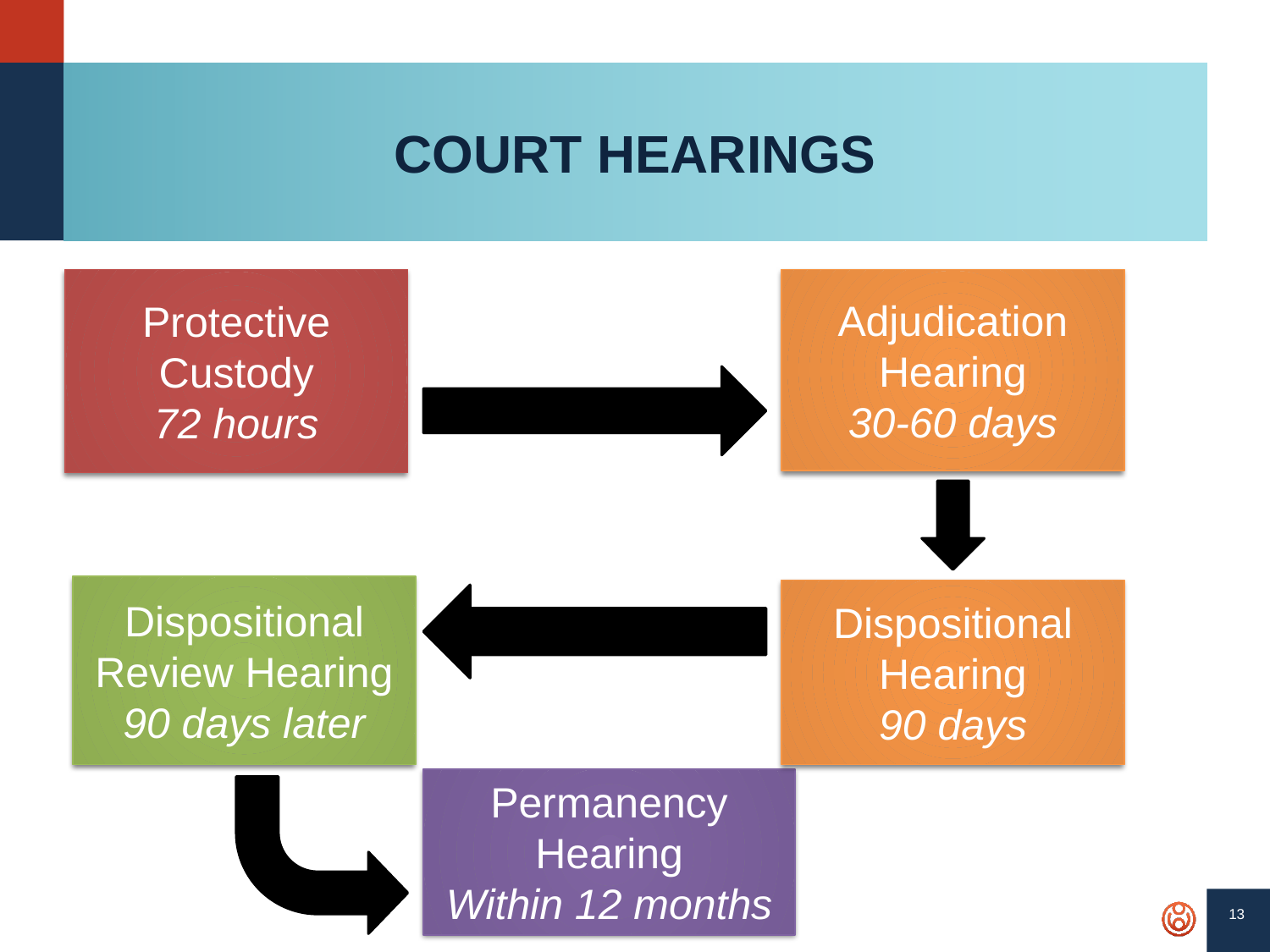

# COURT HEARINGS
Protective Custody
72 hours
Adjudication Hearing
30-60 days

Dispositional Review Hearing
90 days later
Dispositional Hearing
90 days

Permanency Hearing
Within 12 months

13